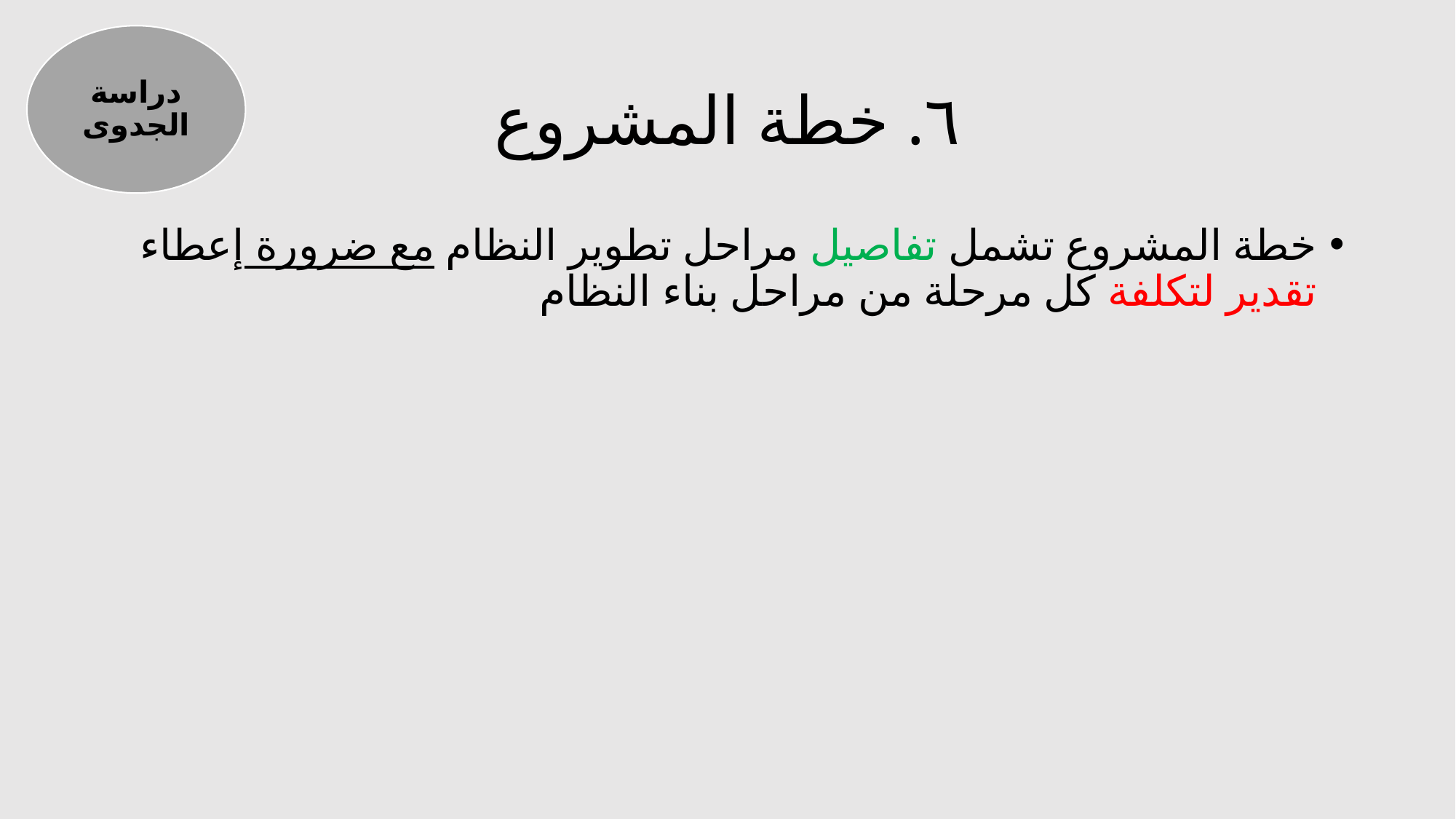

دراسة الجدوى
# ٦. خطة المشروع
خطة المشروع تشمل تفاصيل مراحل تطوير النظام مع ضرورة إعطاء تقدير لتكلفة كل مرحلة من مراحل بناء النظام